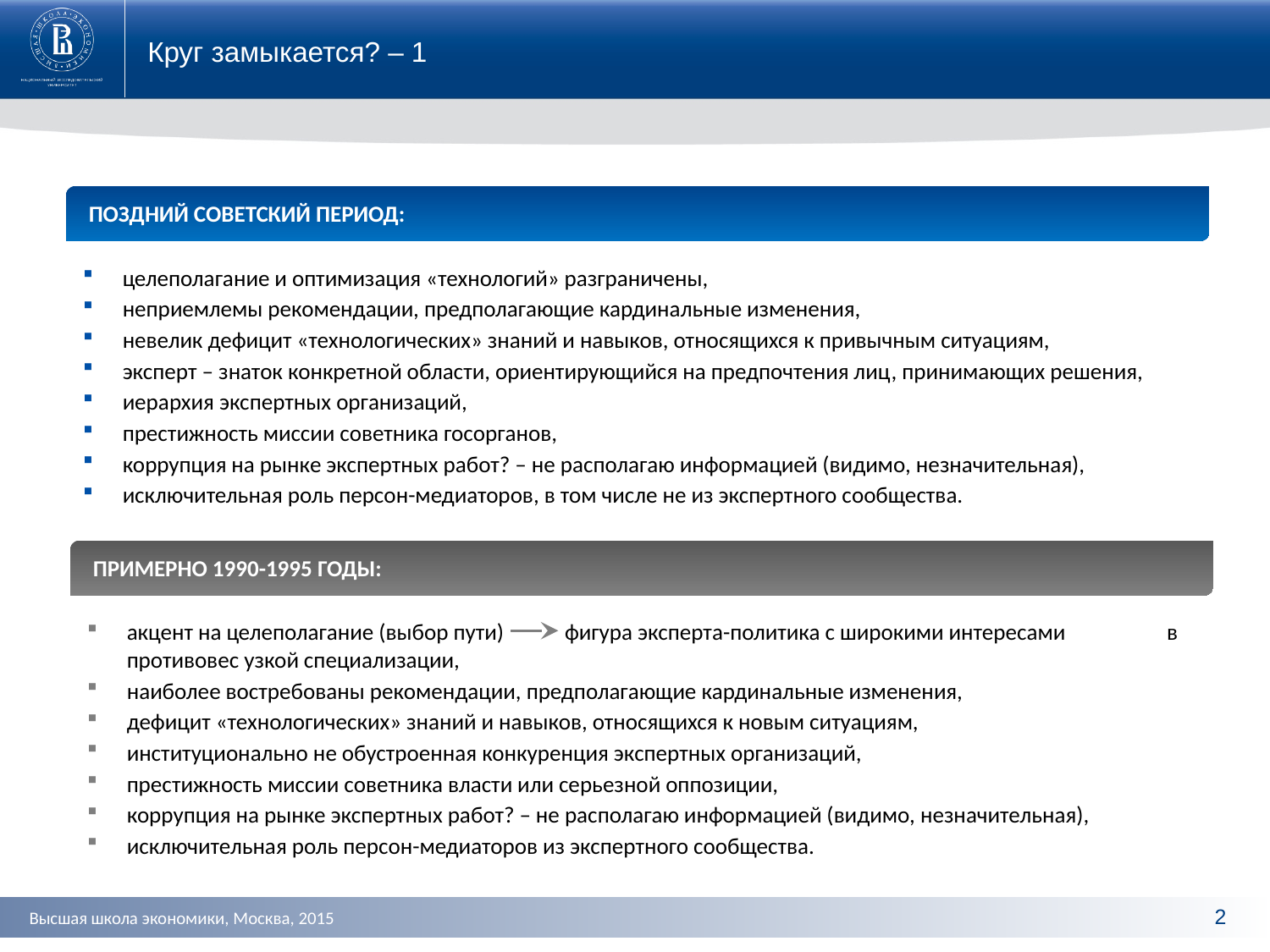

Круг замыкается? – 1
ПОЗДНИЙ СОВЕТСКИЙ ПЕРИОД:
целеполагание и оптимизация «технологий» разграничены,
неприемлемы рекомендации, предполагающие кардинальные изменения,
невелик дефицит «технологических» знаний и навыков, относящихся к привычным ситуациям,
эксперт – знаток конкретной области, ориентирующийся на предпочтения лиц, принимающих решения,
иерархия экспертных организаций,
престижность миссии советника госорганов,
коррупция на рынке экспертных работ? – не располагаю информацией (видимо, незначительная),
исключительная роль персон-медиаторов, в том числе не из экспертного сообщества.
ПРИМЕРНО 1990-1995 ГОДЫ:
акцент на целеполагание (выбор пути)            фигура эксперта-политика с широкими интересами                    в противовес узкой специализации,
наиболее востребованы рекомендации, предполагающие кардинальные изменения,
дефицит «технологических» знаний и навыков, относящихся к новым ситуациям,
институционально не обустроенная конкуренция экспертных организаций,
престижность миссии советника власти или серьезной оппозиции,
коррупция на рынке экспертных работ? – не располагаю информацией (видимо, незначительная),
исключительная роль персон-медиаторов из экспертного сообщества.
2